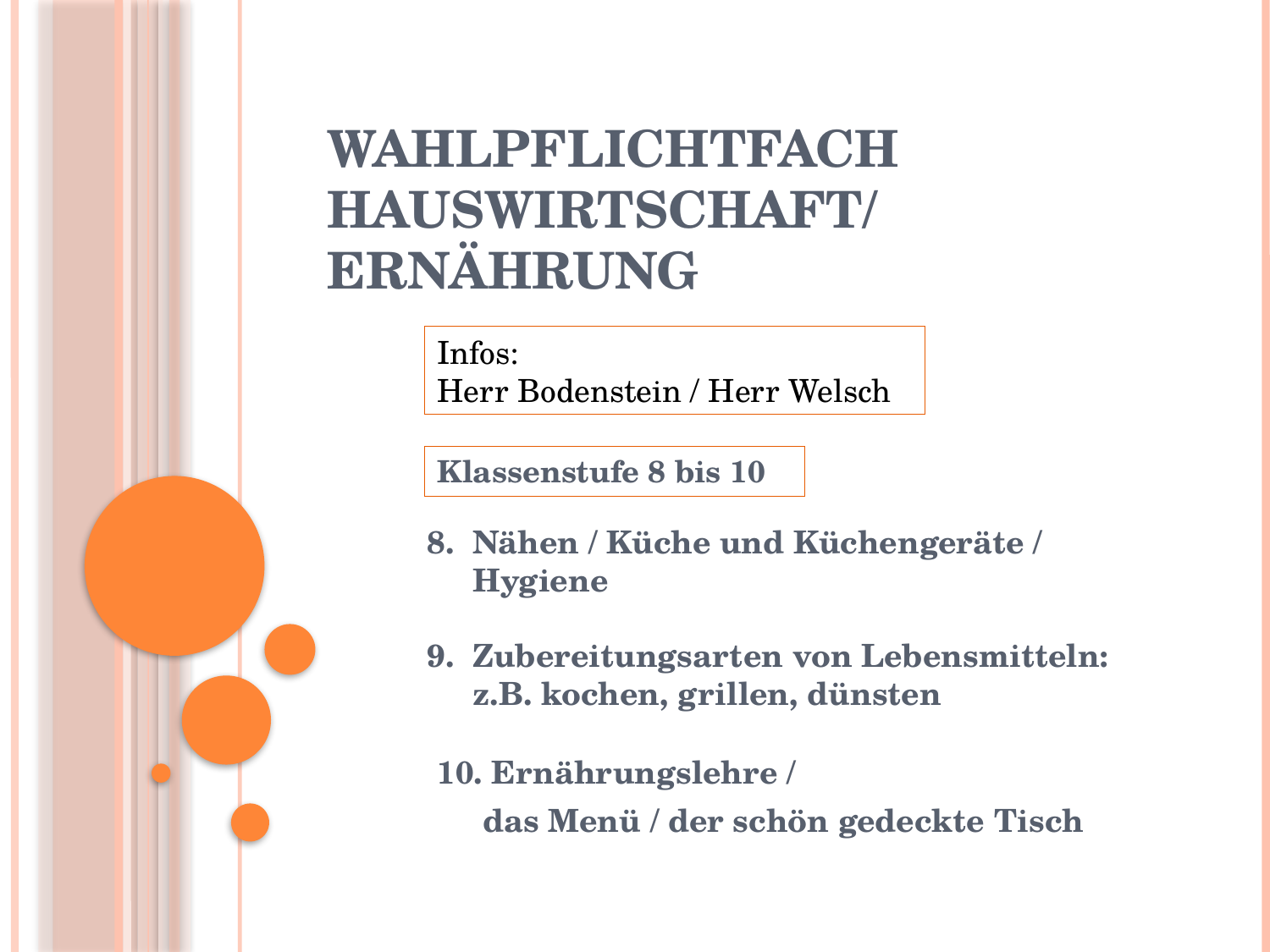

# Wahlpflichtfach Hauswirtschaft/ Ernährung
Infos:
Herr Bodenstein / Herr Welsch
Klassenstufe 8 bis 10
8.  Nähen / Küche und Küchengeräte /
     Hygiene
9.  Zubereitungsarten von Lebensmitteln:
     z.B. kochen, grillen, dünsten
10. Ernährungslehre /
     das Menü / der schön gedeckte Tisch